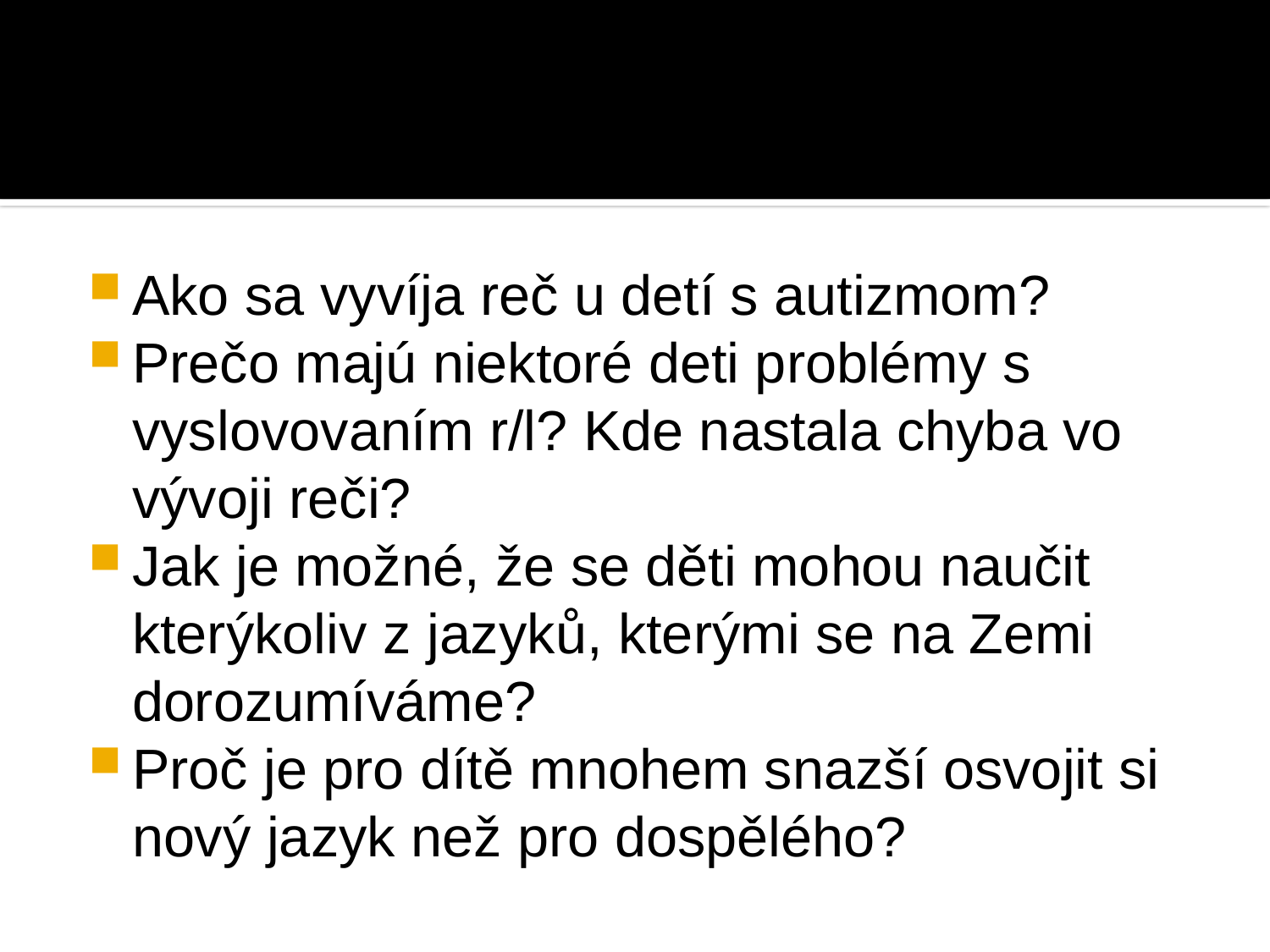

#
Ako sa vyvíja reč u detí s autizmom?
Prečo majú niektoré deti problémy s vyslovovaním r/l? Kde nastala chyba vo vývoji reči?
Jak je možné, že se děti mohou naučit kterýkoliv z jazyků, kterými se na Zemi dorozumíváme?
Proč je pro dítě mnohem snazší osvojit si nový jazyk než pro dospělého?